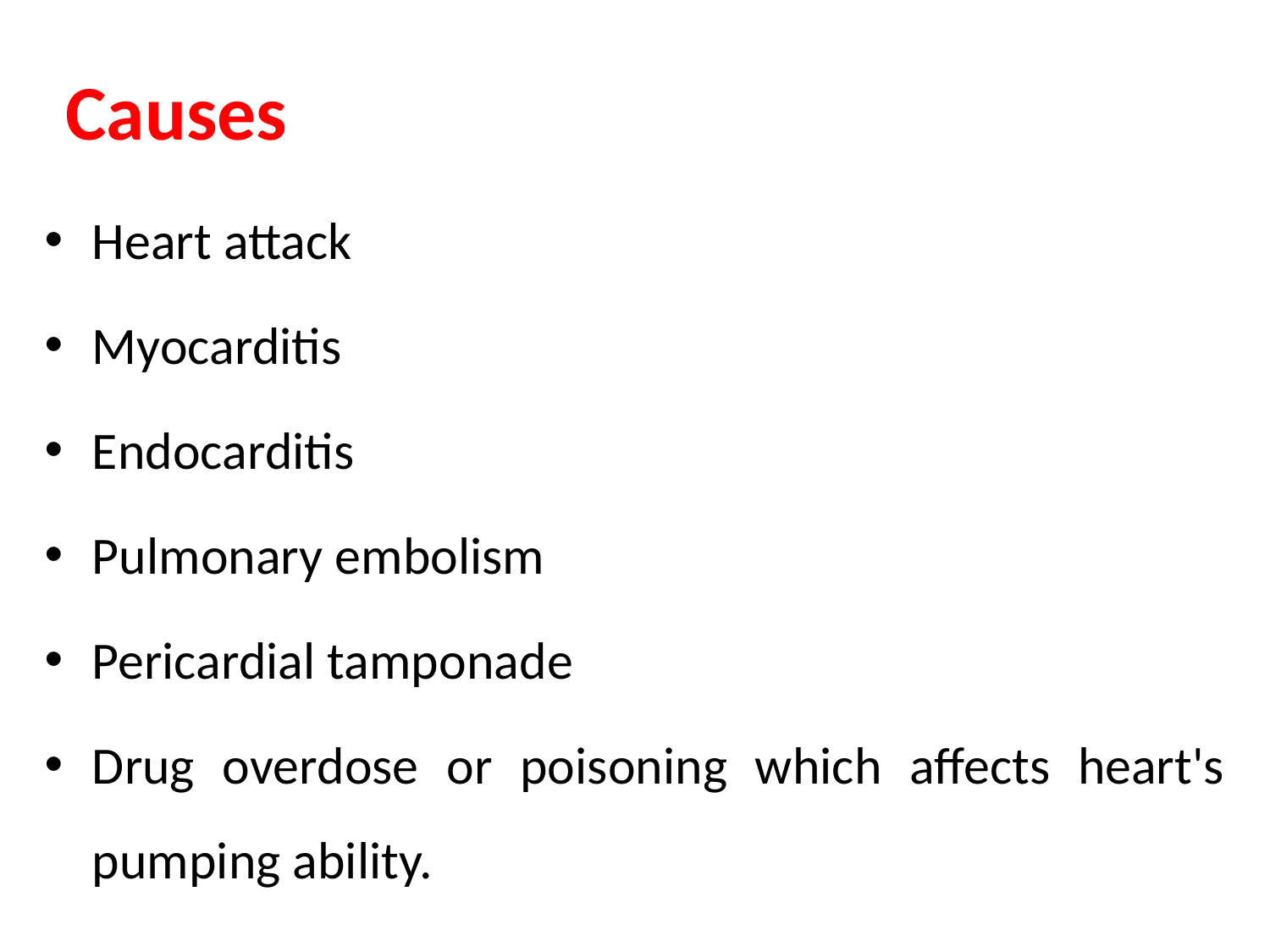

# Causes
Heart attack
Myocarditis
Endocarditis
Pulmonary embolism
Pericardial tamponade
Drug overdose or poisoning which affects heart's pumping ability.